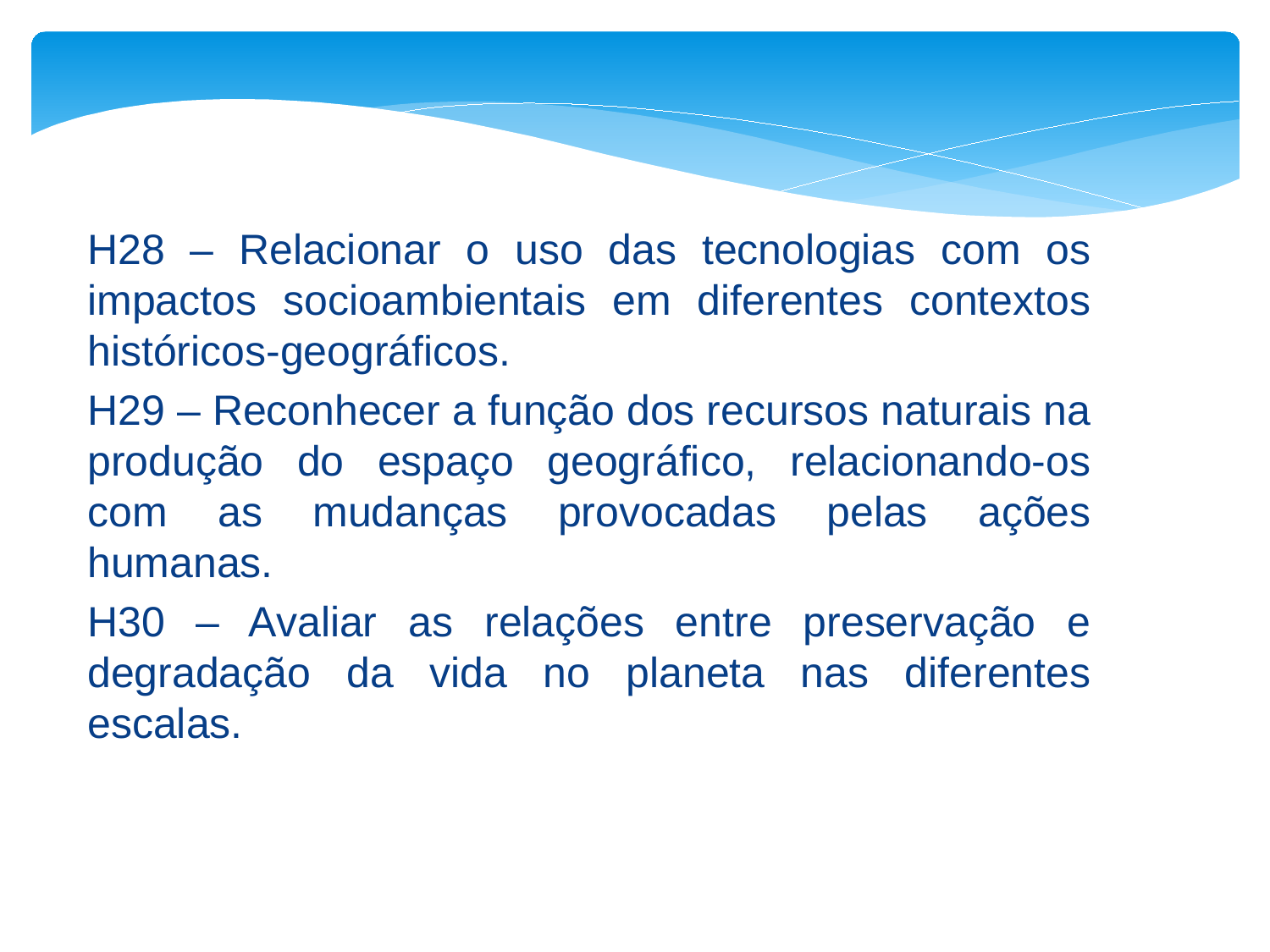

H28 – Relacionar o uso das tecnologias com os impactos socioambientais em diferentes contextos históricos-geográficos.
H29 – Reconhecer a função dos recursos naturais na produção do espaço geográfico, relacionando-os com as mudanças provocadas pelas ações humanas.
H30 – Avaliar as relações entre preservação e degradação da vida no planeta nas diferentes escalas.